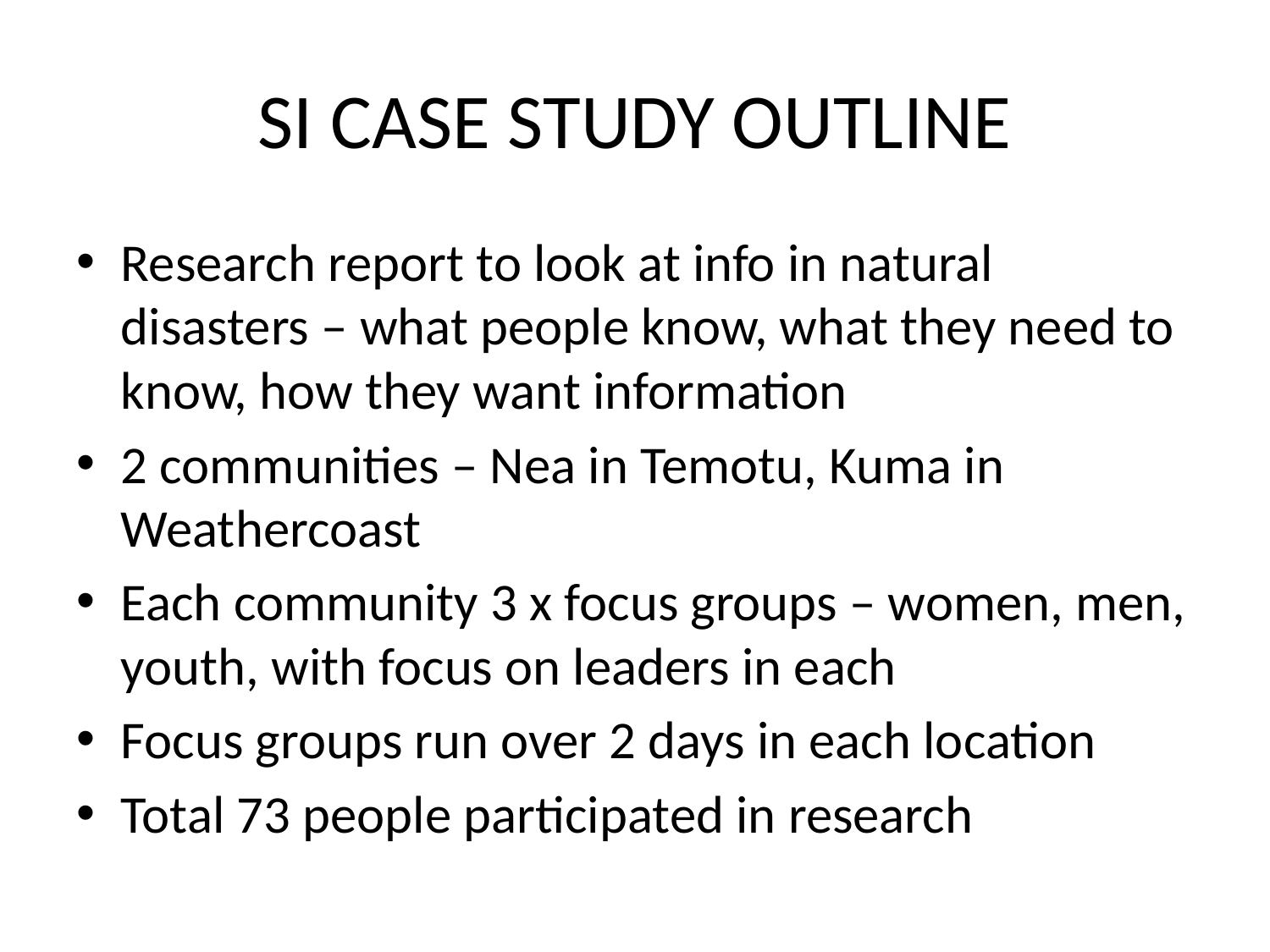

# SI CASE STUDY OUTLINE
Research report to look at info in natural disasters – what people know, what they need to know, how they want information
2 communities – Nea in Temotu, Kuma in Weathercoast
Each community 3 x focus groups – women, men, youth, with focus on leaders in each
Focus groups run over 2 days in each location
Total 73 people participated in research